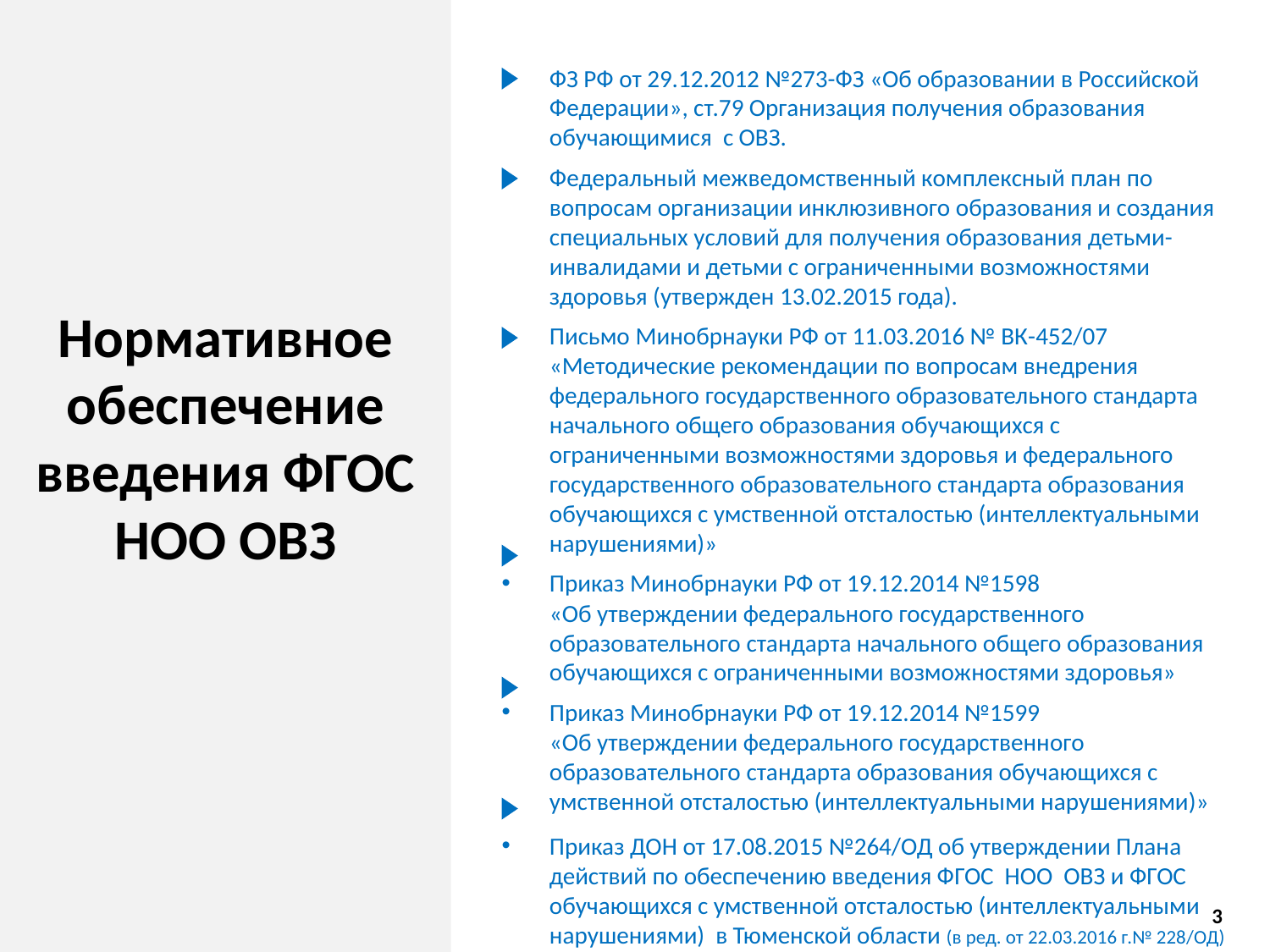

ФЗ РФ от 29.12.2012 №273-ФЗ «Об образовании в Российской Федерации», ст.79 Организация получения образования обучающимися  с ОВЗ.
Федеральный межведомственный комплексный план по вопросам организации инклюзивного образования и создания специальных условий для получения образования детьми-инвалидами и детьми с ограниченными возможностями здоровья (утвержден 13.02.2015 года).
Письмо Минобрнауки РФ от 11.03.2016 № ВК-452/07
«Методические рекомендации по вопросам внедрения федерального государственного образовательного стандарта начального общего образования обучающихся с ограниченными возможностями здоровья и федерального государственного образовательного стандарта образования обучающихся с умственной отсталостью (интеллектуальными нарушениями)»
Приказ Минобрнауки РФ от 19.12.2014 №1598
«Об утверждении федерального государственного образовательного стандарта начального общего образования обучающихся с ограниченными возможностями здоровья»
Приказ Минобрнауки РФ от 19.12.2014 №1599
«Об утверждении федерального государственного образовательного стандарта образования обучающихся с умственной отсталостью (интеллектуальными нарушениями)»
Приказ ДОН от 17.08.2015 №264/ОД об утверждении Плана действий по обеспечению введения ФГОС  НОО  ОВЗ и ФГОС обучающихся с умственной отсталостью (интеллектуальными нарушениями)  в Тюменской области (в ред. от 22.03.2016 г.№ 228/ОД)

# Нормативное обеспечение введения ФГОС НОО ОВЗ

3